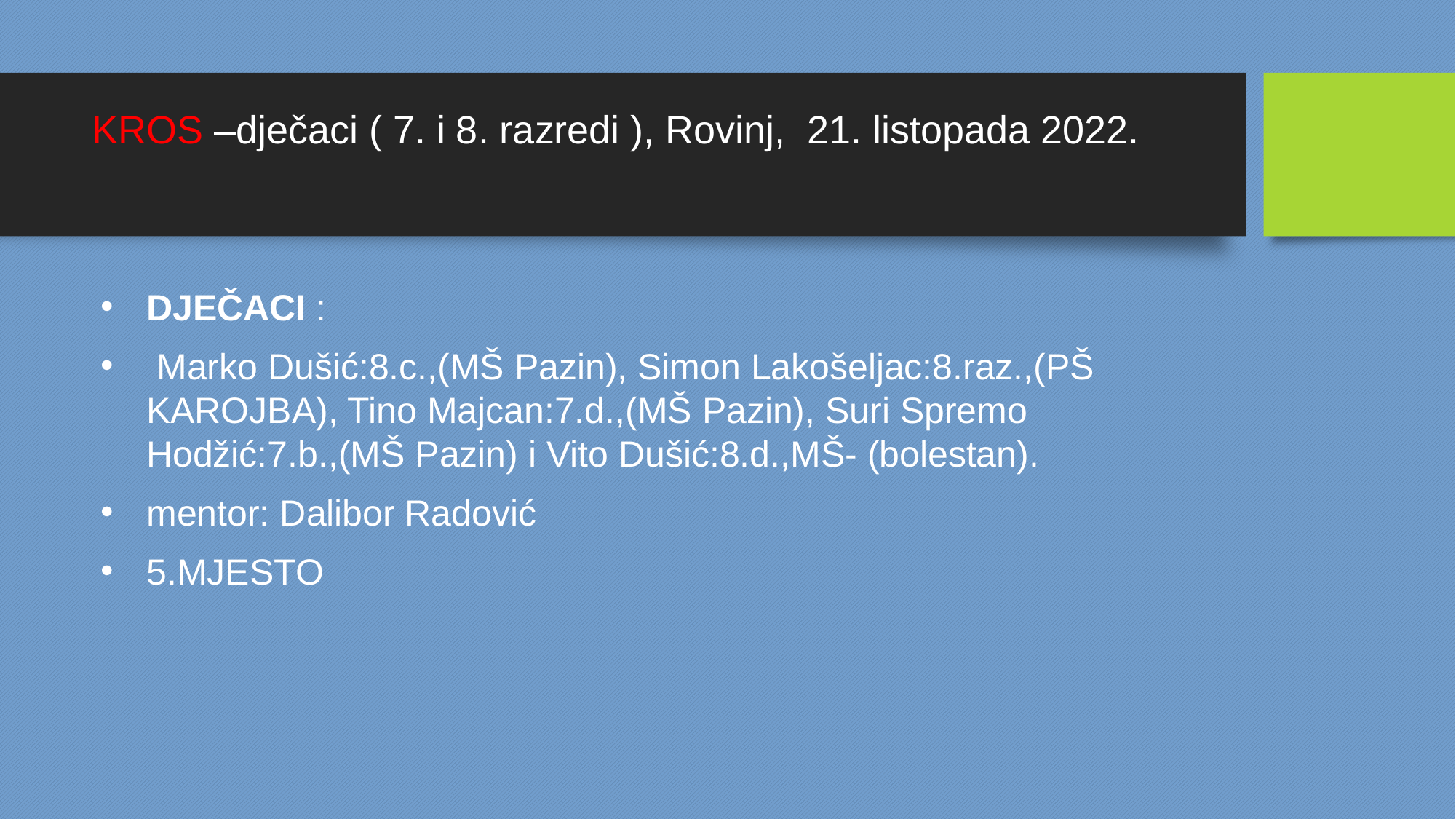

KROS –dječaci ( 7. i 8. razredi ), Rovinj,  21. listopada 2022.
DJEČACI :
 Marko Dušić:8.c.,(MŠ Pazin), Simon Lakošeljac:8.raz.,(PŠ KAROJBA), Tino Majcan:7.d.,(MŠ Pazin), Suri Spremo Hodžić:7.b.,(MŠ Pazin) i Vito Dušić:8.d.,MŠ- (bolestan).
mentor: Dalibor Radović
5.MJESTO